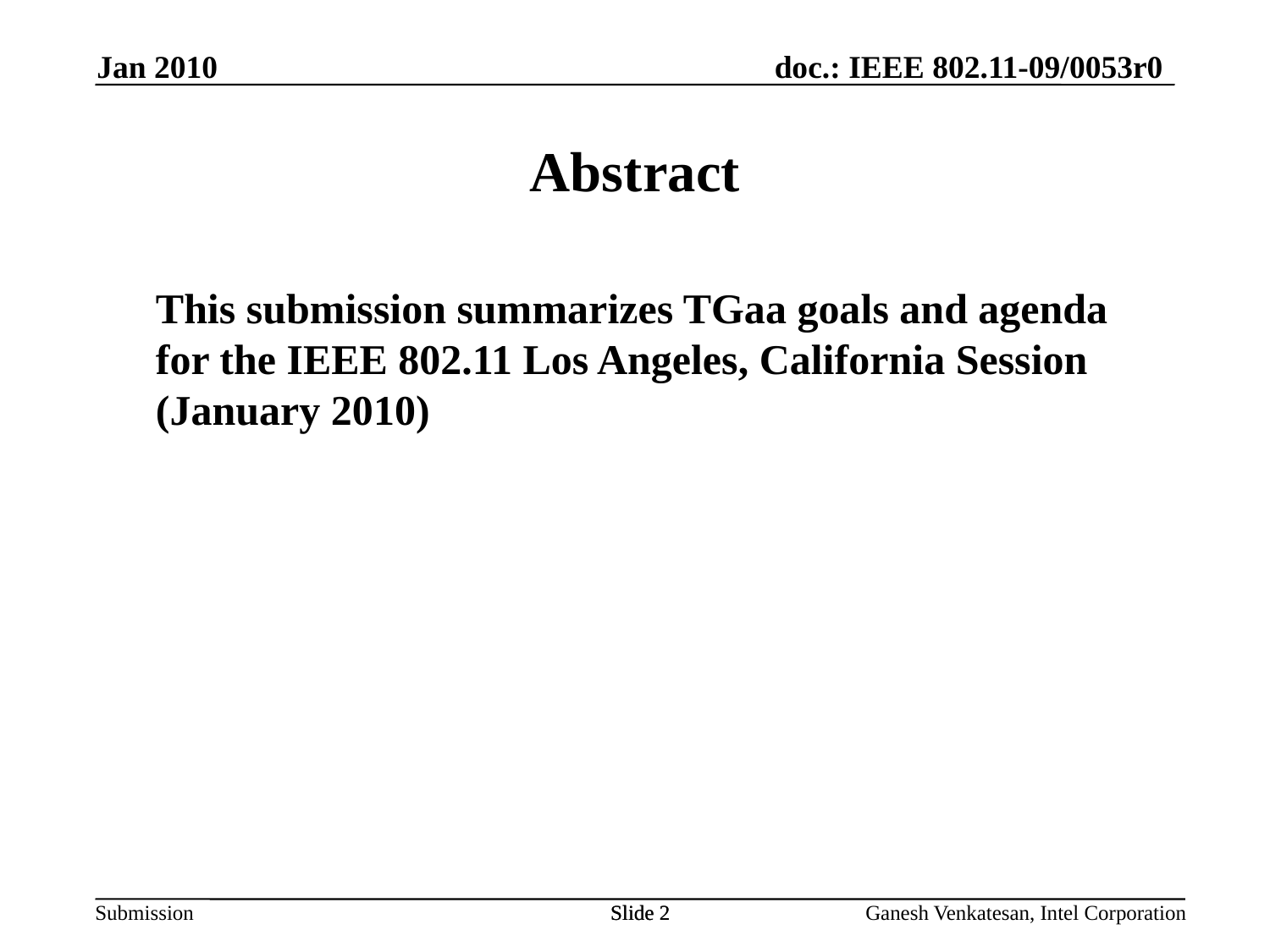

Abstract
	This submission summarizes TGaa goals and agenda for the IEEE 802.11 Los Angeles, California Session (January 2010)
Jan 2010
Slide 2
Slide 2
Ganesh Venkatesan, Intel Corporation